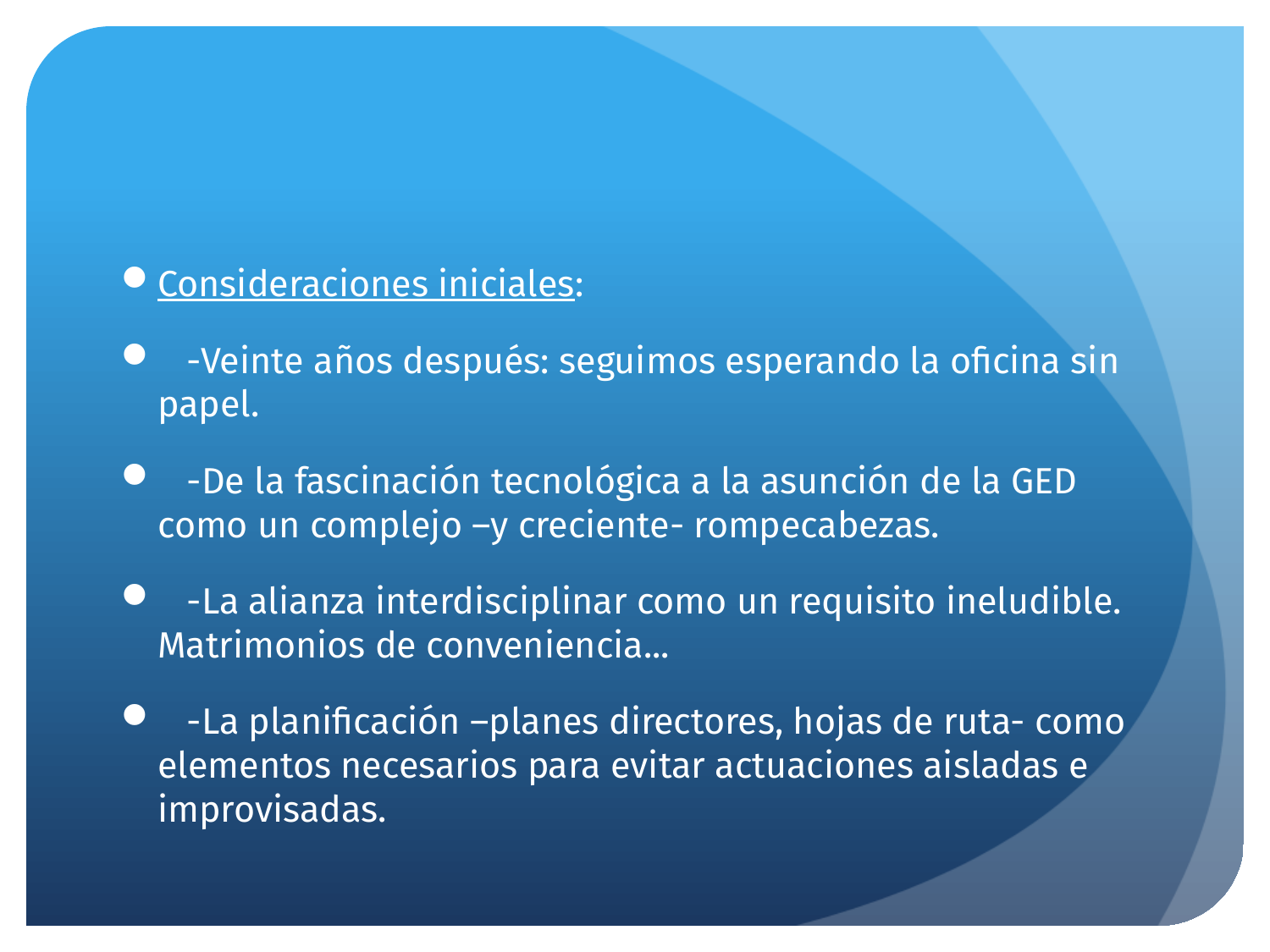

Consideraciones iniciales:
   -Veinte años después: seguimos esperando la oficina sin papel.
   -De la fascinación tecnológica a la asunción de la GED como un complejo –y creciente- rompecabezas.
   -La alianza interdisciplinar como un requisito ineludible. Matrimonios de conveniencia...
   -La planificación –planes directores, hojas de ruta- como elementos necesarios para evitar actuaciones aisladas e improvisadas.